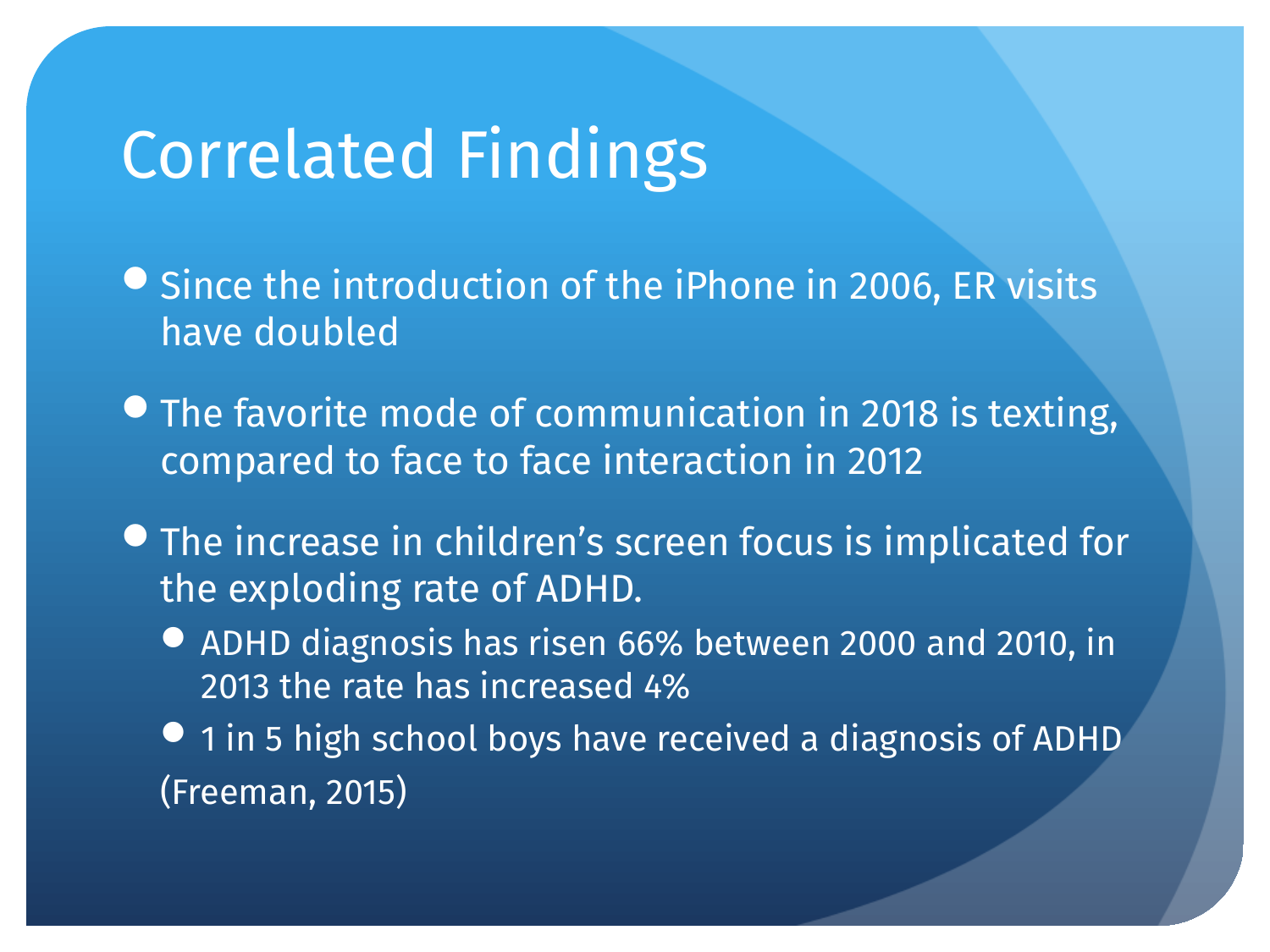

# Correlated Findings
Since the introduction of the iPhone in 2006, ER visits have doubled
The favorite mode of communication in 2018 is texting, compared to face to face interaction in 2012
The increase in children’s screen focus is implicated for the exploding rate of ADHD.
ADHD diagnosis has risen 66% between 2000 and 2010, in 2013 the rate has increased 4%
1 in 5 high school boys have received a diagnosis of ADHD
(Freeman, 2015)